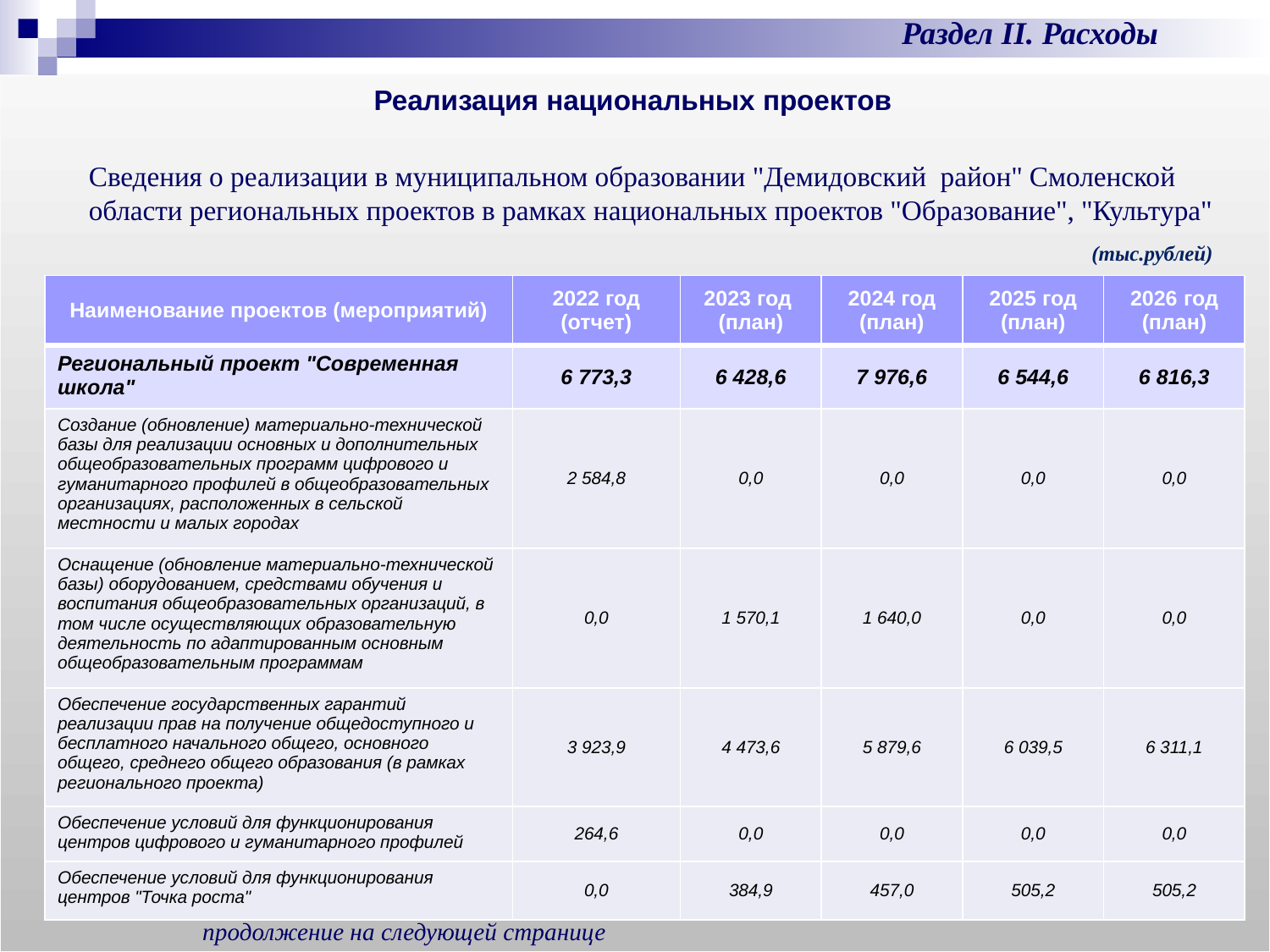

Раздел II. Расходы

Реализация национальных проектов
Сведения о реализации в муниципальном образовании "Демидовский  район" Смоленской области региональных проектов в рамках национальных проектов "Образование", "Культура"
(тыс.рублей)
| Наименование проектов (мероприятий) | 2022 год (отчет) | 2023 год (план) | 2024 год (план) | 2025 год (план) | 2026 год (план) |
| --- | --- | --- | --- | --- | --- |
| Региональный проект "Современная школа" | 6 773,3 | 6 428,6 | 7 976,6 | 6 544,6 | 6 816,3 |
| Создание (обновление) материально-технической базы для реализации основных и дополнительных общеобразовательных программ цифрового и гуманитарного профилей в общеобразовательных организациях, расположенных в сельской местности и малых городах | 2 584,8 | 0,0 | 0,0 | 0,0 | 0,0 |
| Оснащение (обновление материально-технической базы) оборудованием, средствами обучения и воспитания общеобразовательных организаций, в том числе осуществляющих образовательную деятельность по адаптированным основным общеобразовательным программам | 0,0 | 1 570,1 | 1 640,0 | 0,0 | 0,0 |
| Обеспечение государственных гарантий реализации прав на получение общедоступного и бесплатного начального общего, основного общего, среднего общего образования (в рамках регионального проекта) | 3 923,9 | 4 473,6 | 5 879,6 | 6 039,5 | 6 311,1 |
| Обеспечение условий для функционирования центров цифрового и гуманитарного профилей | 264,6 | 0,0 | 0,0 | 0,0 | 0,0 |
| Обеспечение условий для функционирования центров "Точка роста" | 0,0 | 384,9 | 457,0 | 505,2 | 505,2 |
продолжение на следующей странице